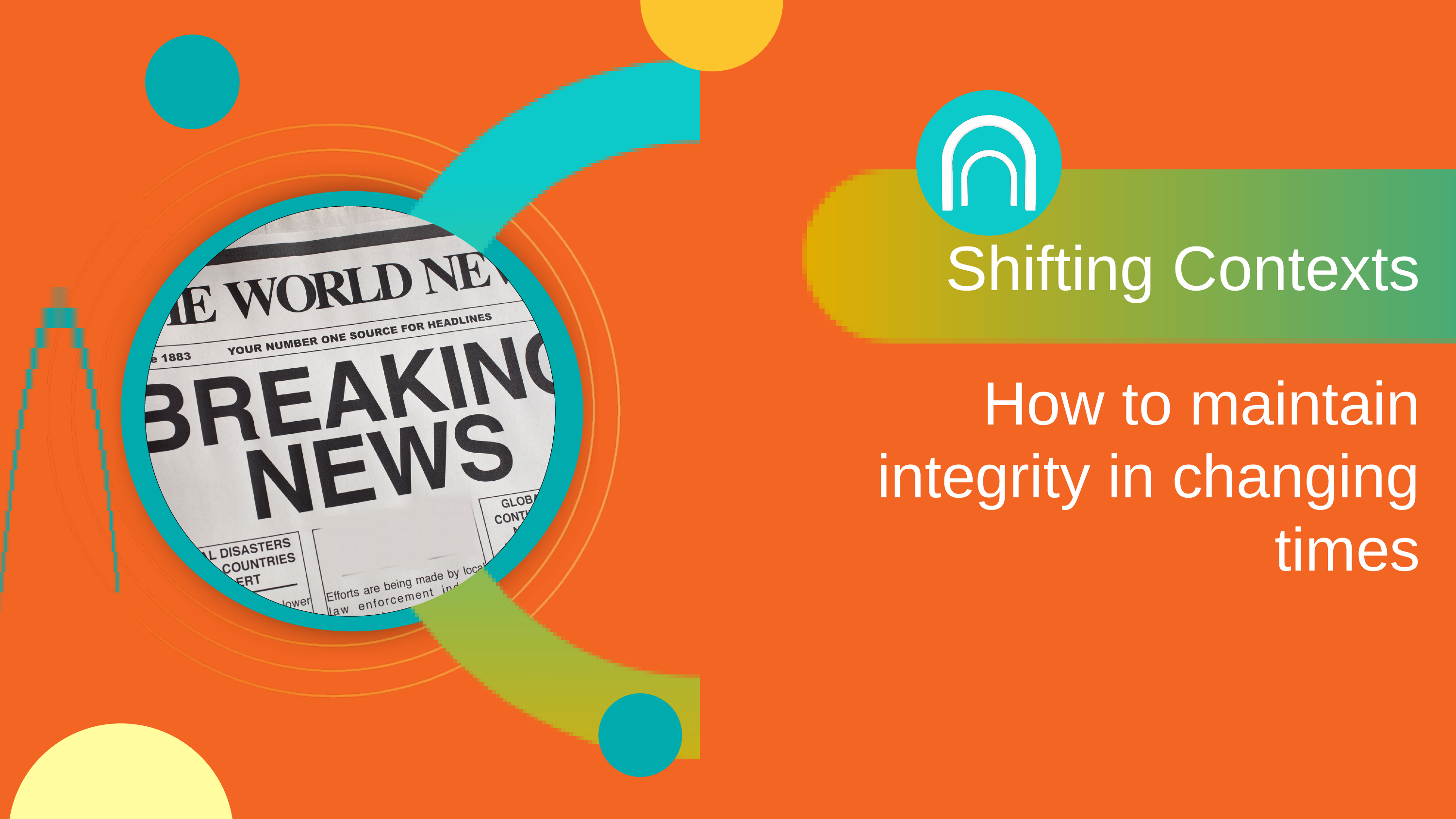

Shifting Contexts

How to maintain integrity in changing times